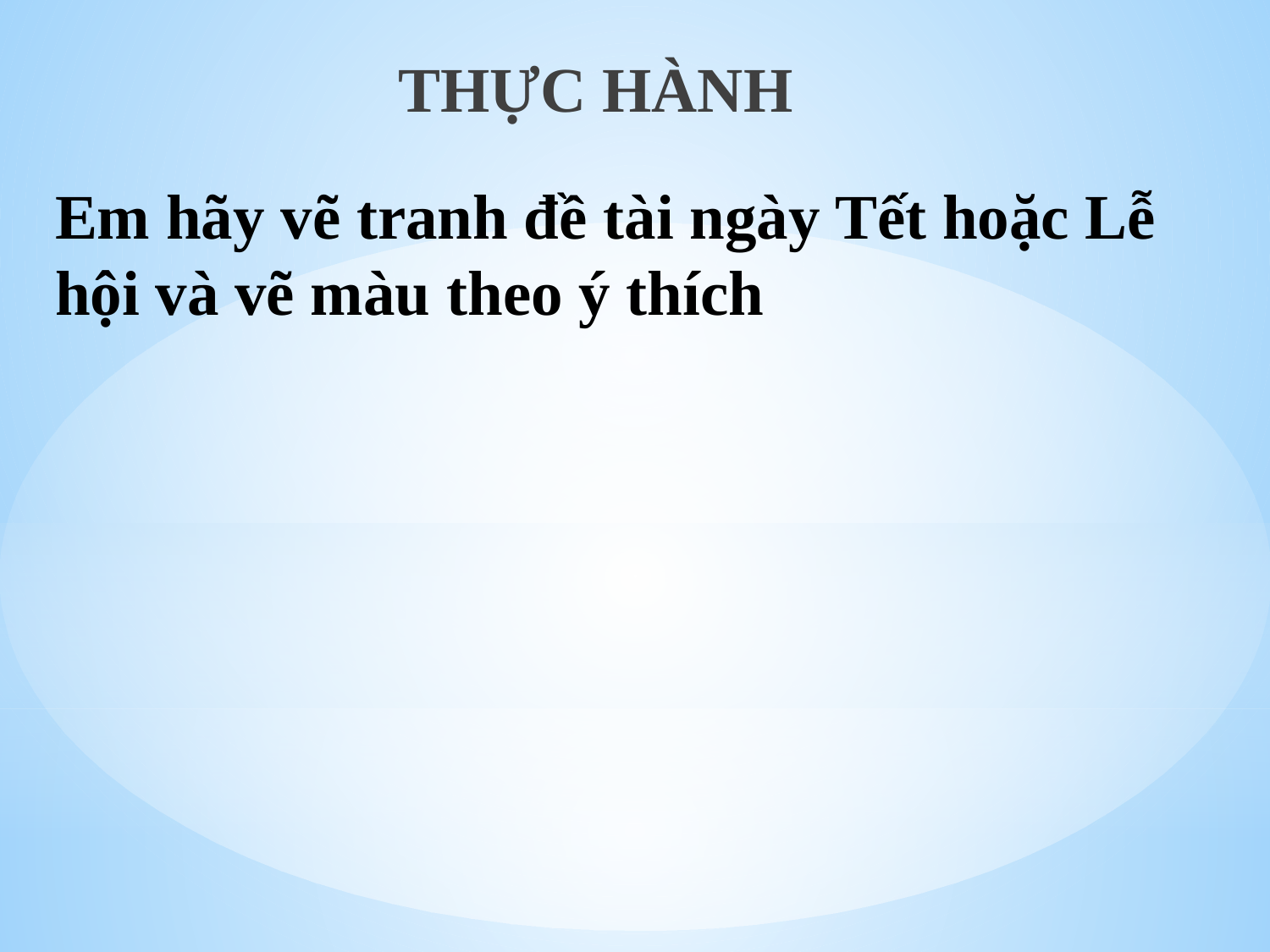

THỰC HÀNH
# Em hãy vẽ tranh đề tài ngày Tết hoặc Lễ hội và vẽ màu theo ý thích